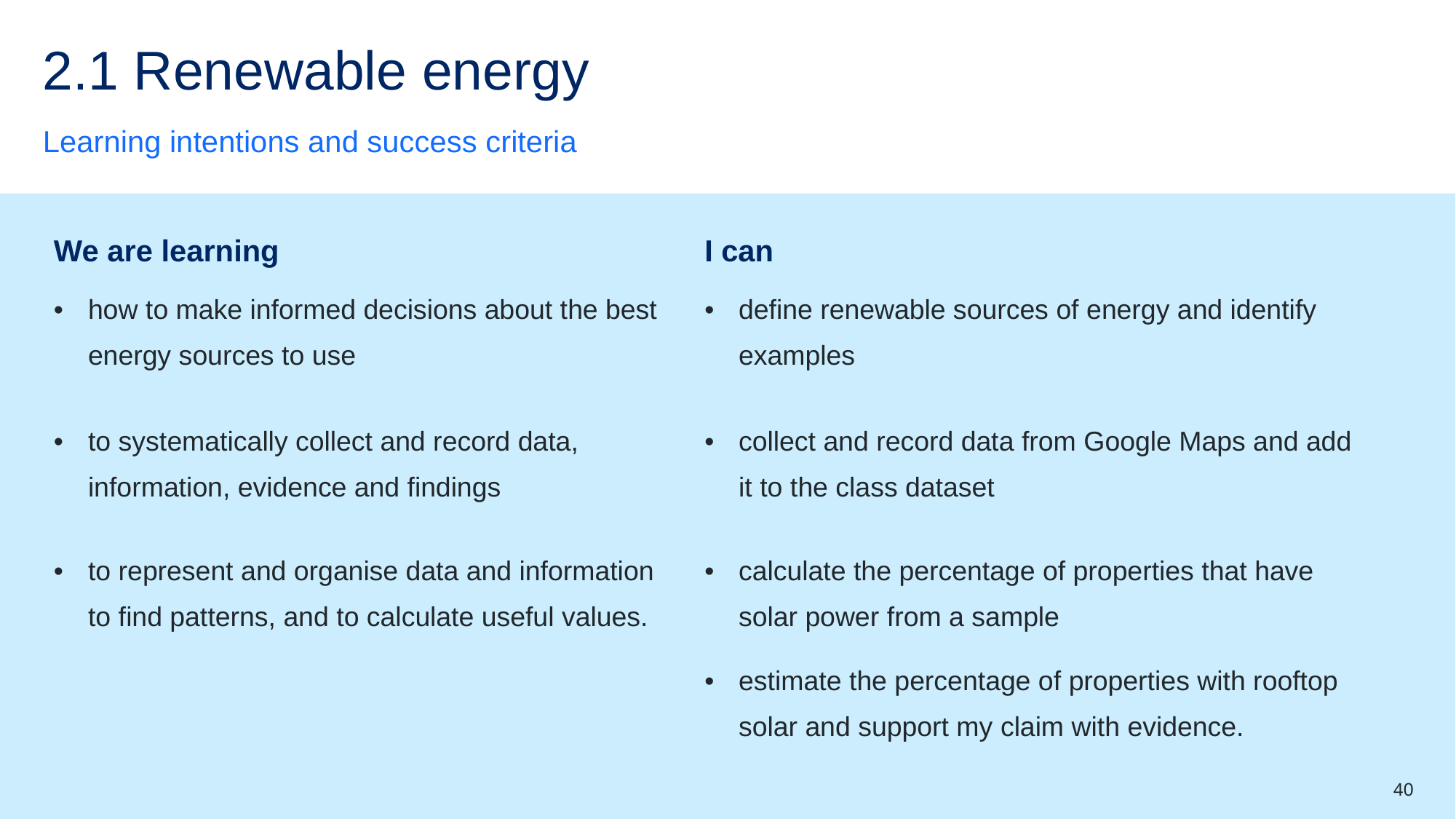

# 2.1 Renewable energy
Learning intentions and success criteria
| We are learning | I can |
| --- | --- |
| how to make informed decisions about the best energy sources to use | define renewable sources of energy and identify examples |
| to systematically collect and record data, information, evidence and findings | collect and record data from Google Maps and add it to the class dataset |
| to represent and organise data and information to find patterns, and to calculate useful values. | calculate the percentage of properties that have solar power from a sample estimate the percentage of properties with rooftop solar and support my claim with evidence. |
40